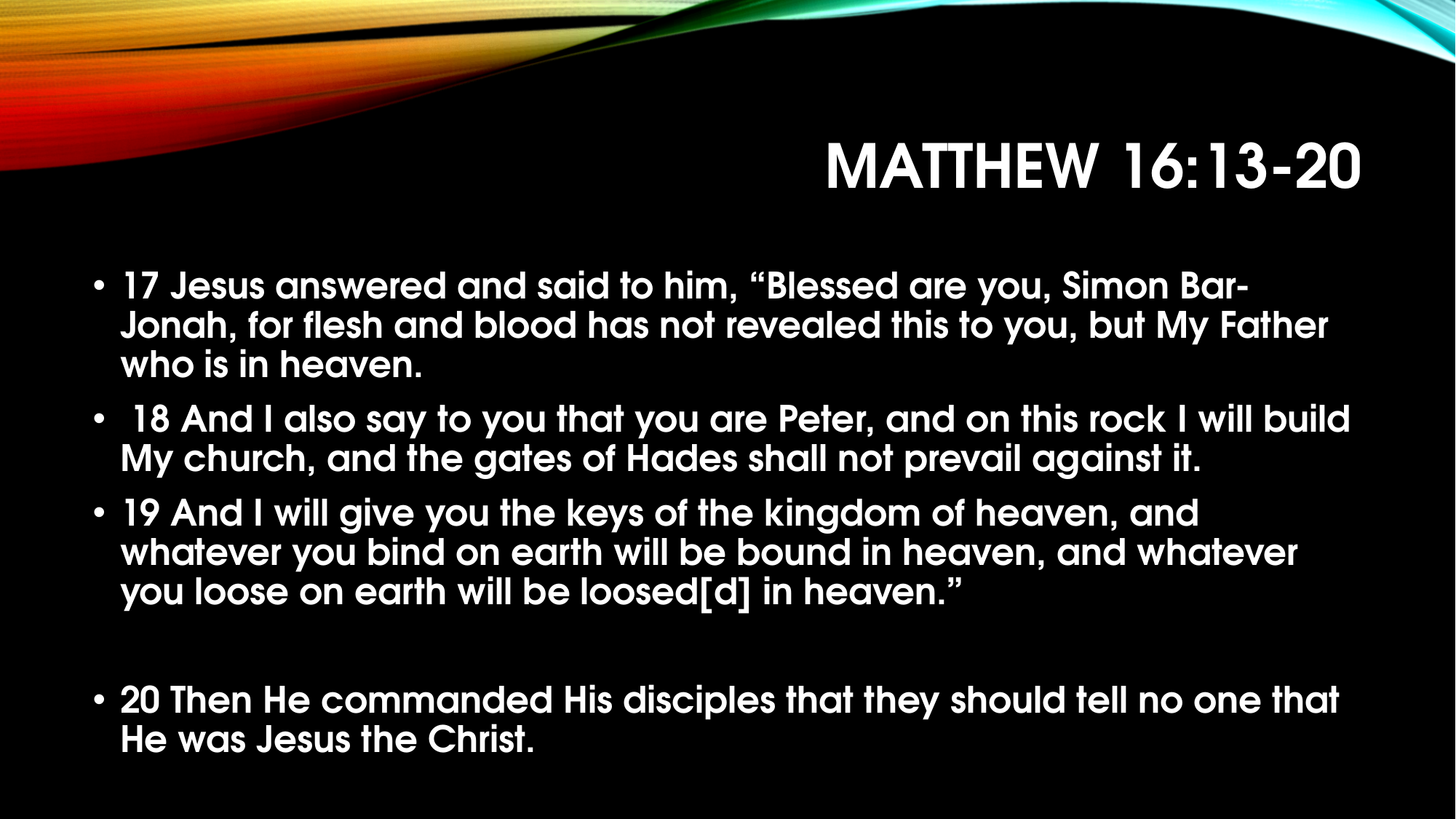

# Matthew 16:13-20
17 Jesus answered and said to him, “Blessed are you, Simon Bar-Jonah, for flesh and blood has not revealed this to you, but My Father who is in heaven.
 18 And I also say to you that you are Peter, and on this rock I will build My church, and the gates of Hades shall not prevail against it.
19 And I will give you the keys of the kingdom of heaven, and whatever you bind on earth will be bound in heaven, and whatever you loose on earth will be loosed[d] in heaven.”

20 Then He commanded His disciples that they should tell no one that He was Jesus the Christ.